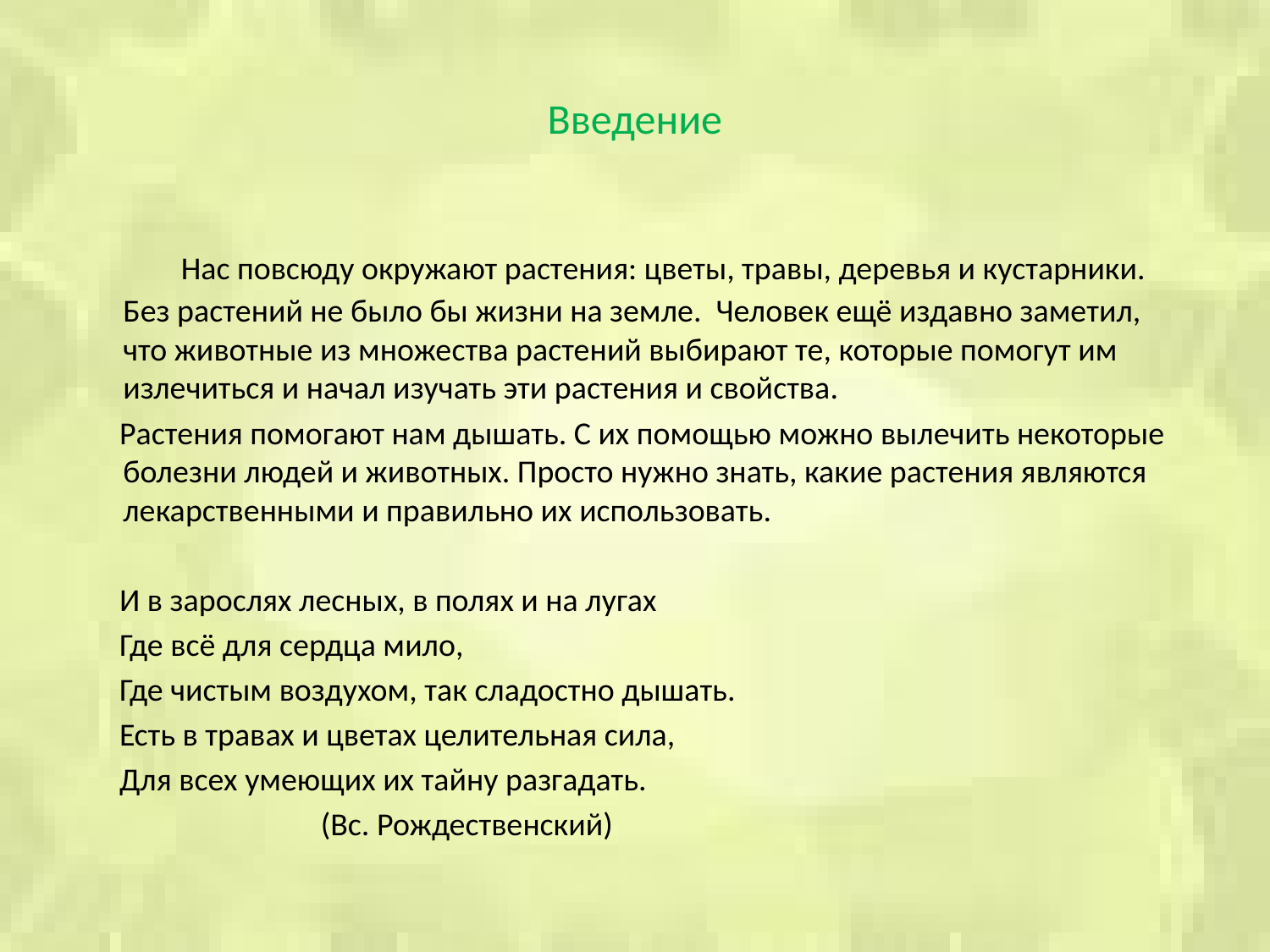

# Введение
         Нас повсюду окружают растения: цветы, травы, деревья и кустарники.  Без растений не было бы жизни на земле.  Человек ещё издавно заметил,  что животные из множества растений выбирают те, которые помогут им излечиться и начал изучать эти растения и свойства.
      Растения помогают нам дышать. С их помощью можно вылечить некоторые болезни людей и животных. Просто нужно знать, какие растения являются лекарственными и правильно их использовать.

      И в зарослях лесных, в полях и на лугах
      Где всё для сердца мило,
      Где чистым воздухом, так сладостно дышать.
      Есть в травах и цветах целительная сила,
      Для всех умеющих их тайну разгадать.
                                  (Вс. Рождественский)